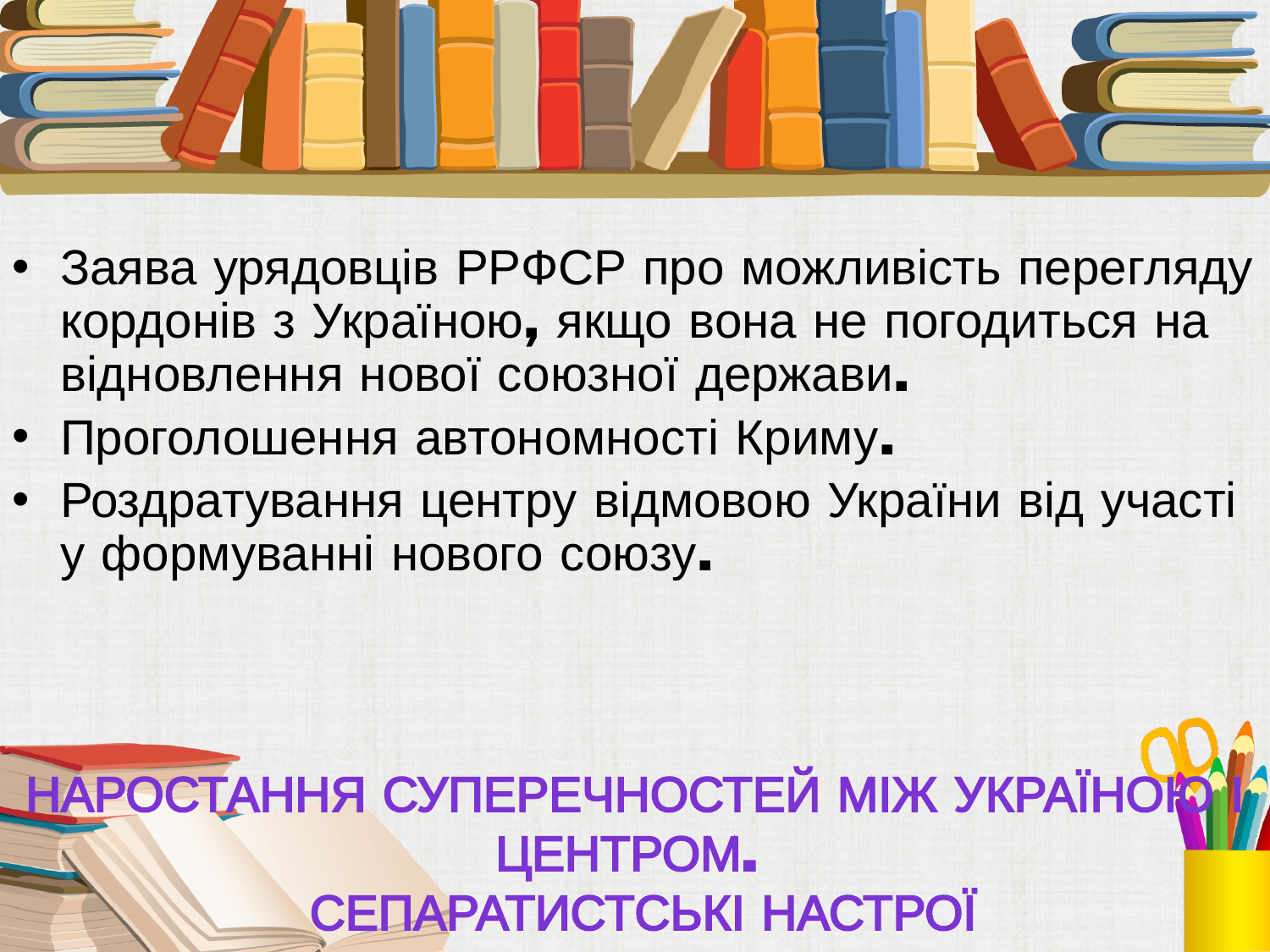

Заява урядовців РРФСР про можливість перегляду кордонів з Україною, якщо вона не погодиться на відновлення нової союзної держави.
Проголошення автономності Криму.
Роздратування центру відмовою України від участі у формуванні нового союзу.
Наростання суперечностей між Україною і центром.
 Сепаратистські настрої